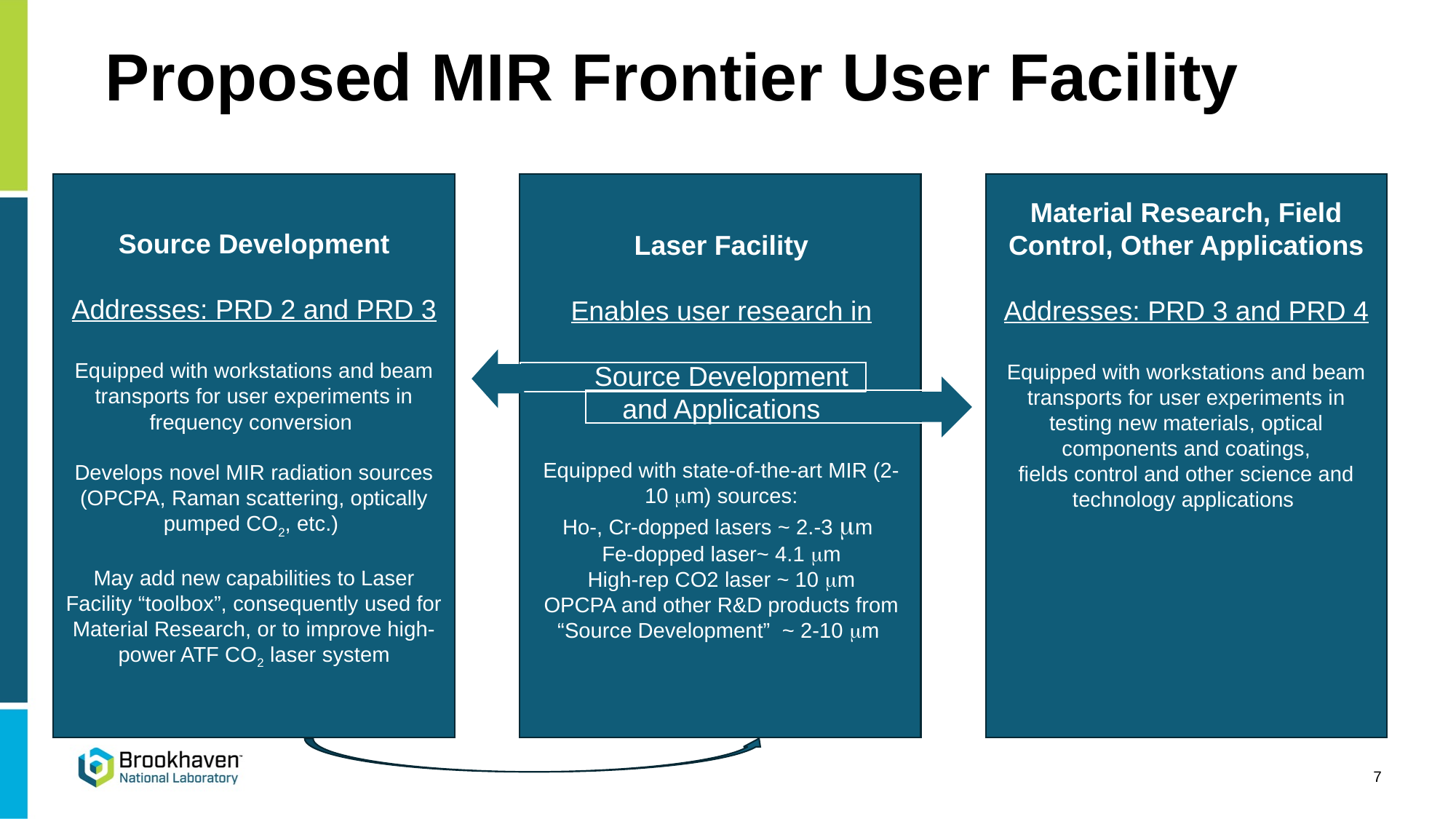

# Proposed MIR Frontier User Facility

Source Development

Addresses: PRD 2 and PRD 3

Equipped with workstations and beam transports for user experiments in frequency conversion

Develops novel MIR radiation sources (OPCPA, Raman scattering, optically pumped CO2, etc.)

May add new capabilities to Laser Facility “toolbox”, consequently used for Material Research, or to improve high-power ATF CO2 laser system

Laser Facility

Enables user research in

Source Development
and Applications

Equipped with state-of-the-art MIR (2-10 μm) sources:
Ho-, Cr-dopped lasers ~ 2.-3 μm
Fe-dopped laser~ 4.1 μm
High-rep CO2 laser ~ 10 μm
OPCPA and other R&D products from “Source Development”  ~ 2-10 μm
Material Research, Field Control, Other Applications

Addresses: PRD 3 and PRD 4

Equipped with workstations and beam transports for user experiments in testing new materials, optical components and coatings,
fields control and other science and technology applications

7